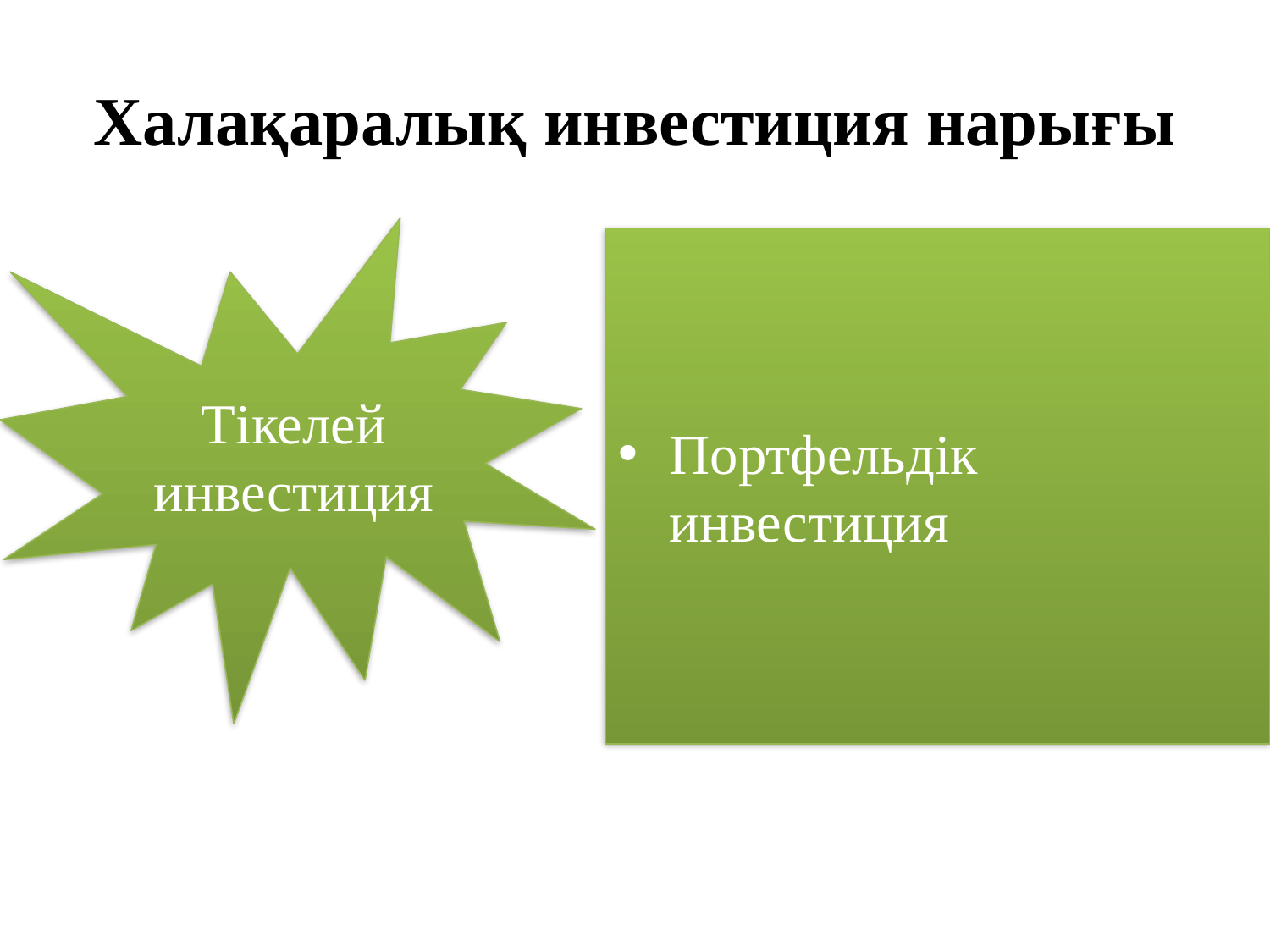

# Халақаралық инвестиция нарығы
Тікелей инвестиция
Портфельдік инвестиция